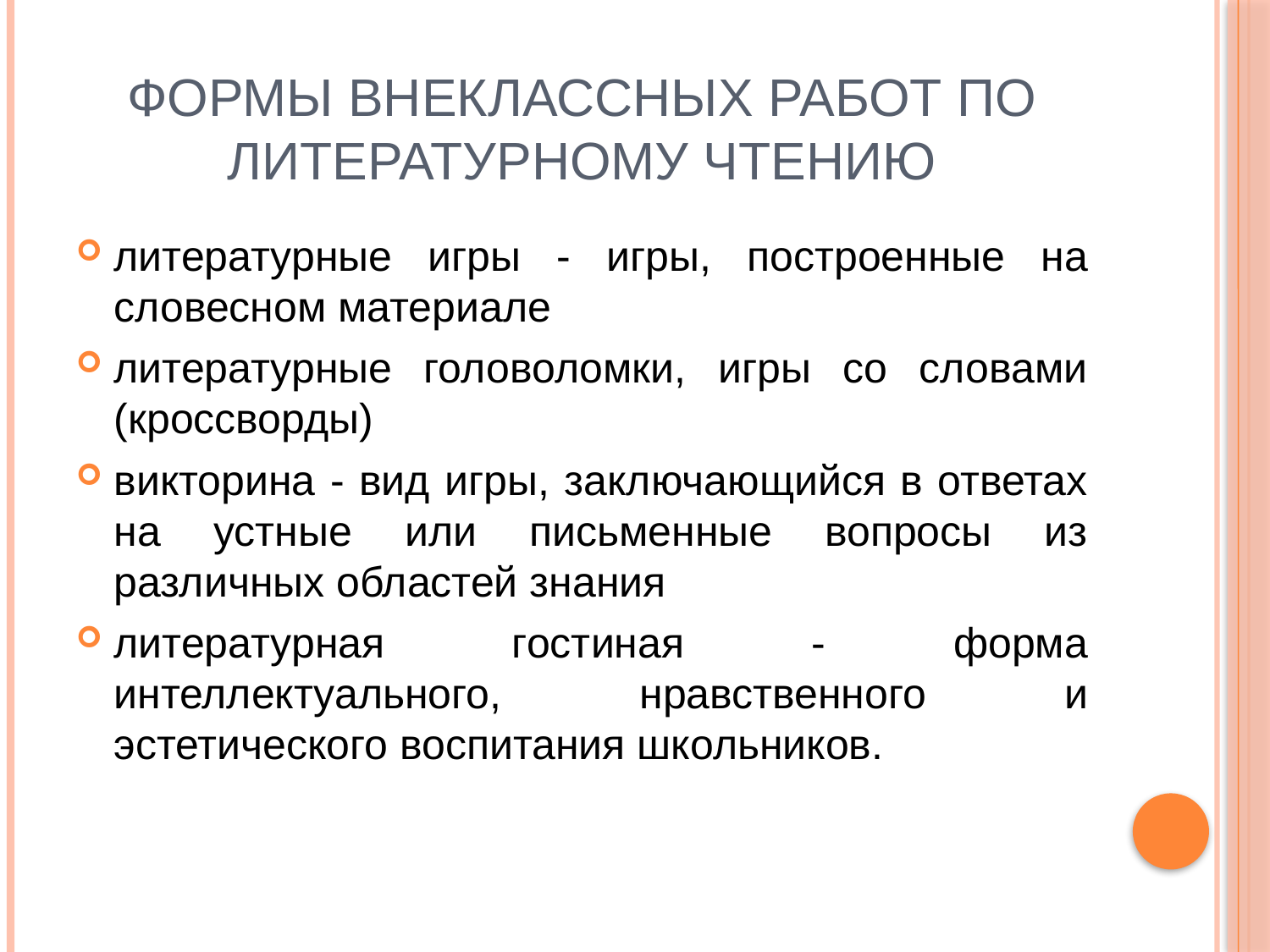

# Формы внеклассных работ по литературному чтению
литературные игры - игры, построенные на словесном материале
литературные головоломки, игры со словами (кроссворды)
викторина - вид игры, заключающийся в ответах на устные или письменные вопросы из различных областей знания
литературная гостиная - форма интеллектуального, нравственного и эстетического воспитания школьников.